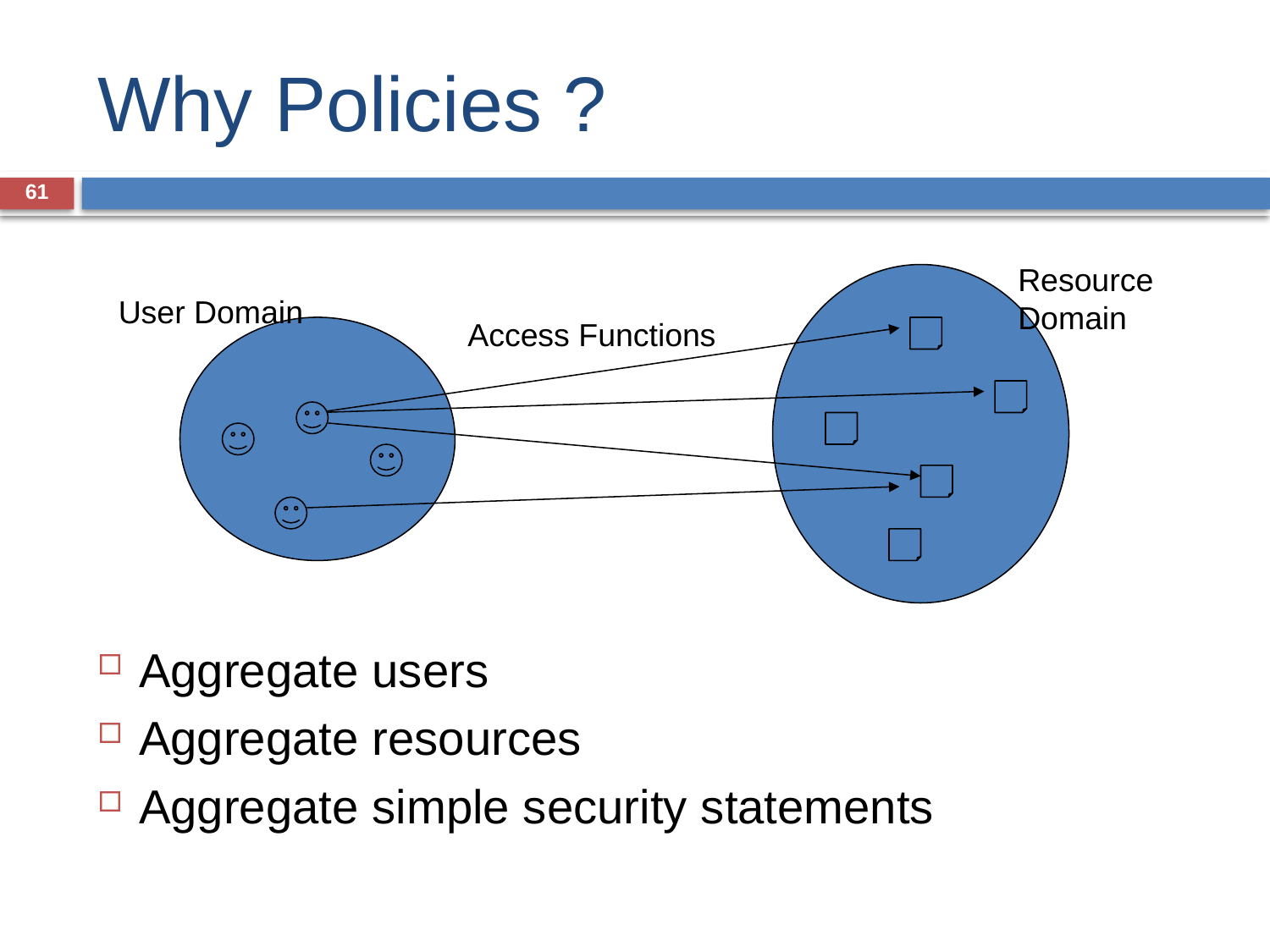

# Why Policies ?
61

Aggregate users
Aggregate resources
Aggregate simple security statements
Resource Domain

User Domain
Access Functions